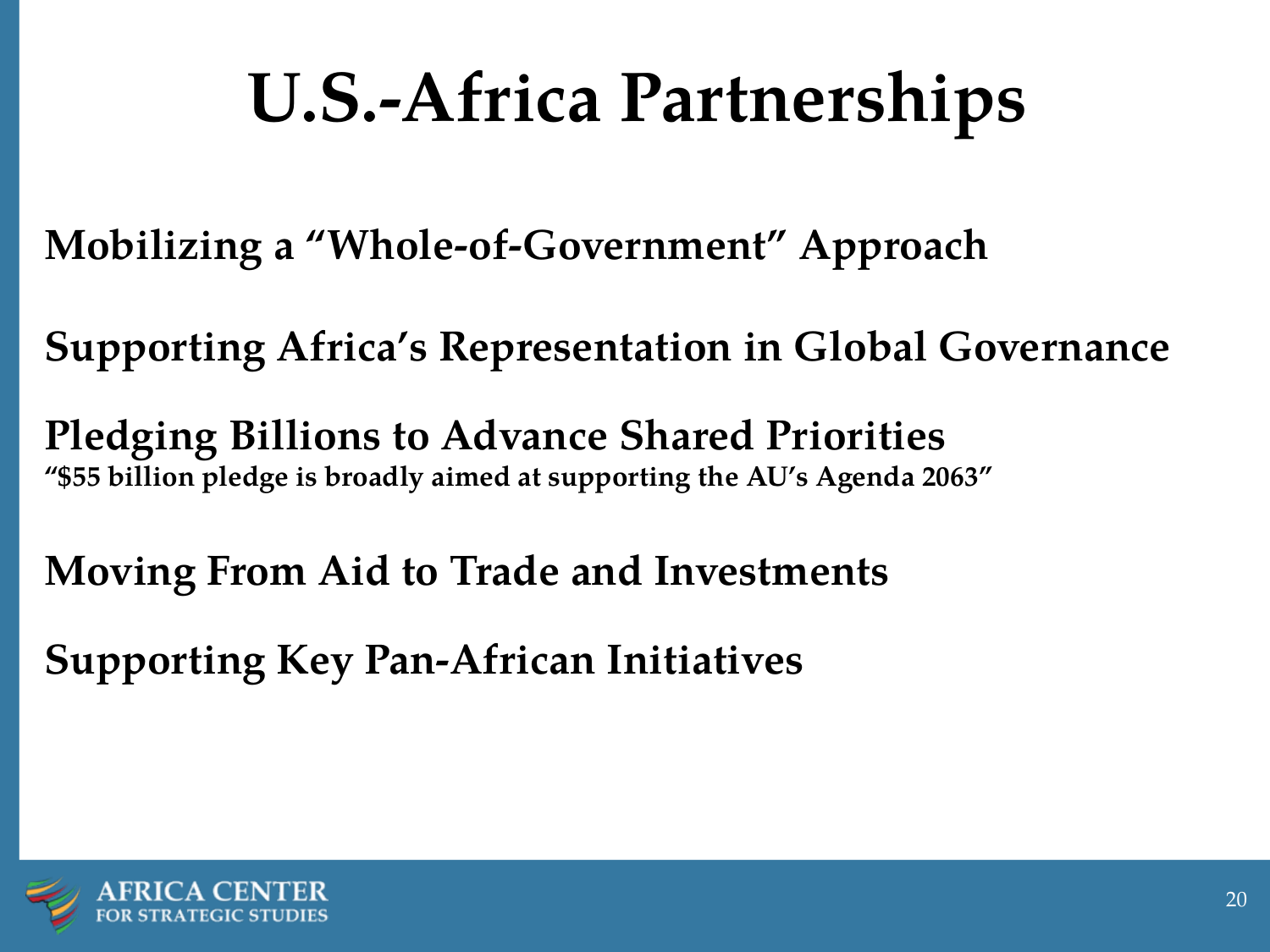

# U.S.-Africa Partnerships

Mobilizing a “Whole-of-Government” Approach

Supporting Africa’s Representation in Global Governance

Pledging Billions to Advance Shared Priorities
“$55 billion pledge is broadly aimed at supporting the AU’s Agenda 2063”

Moving From Aid to Trade and Investments

Supporting Key Pan-African Initiatives
20